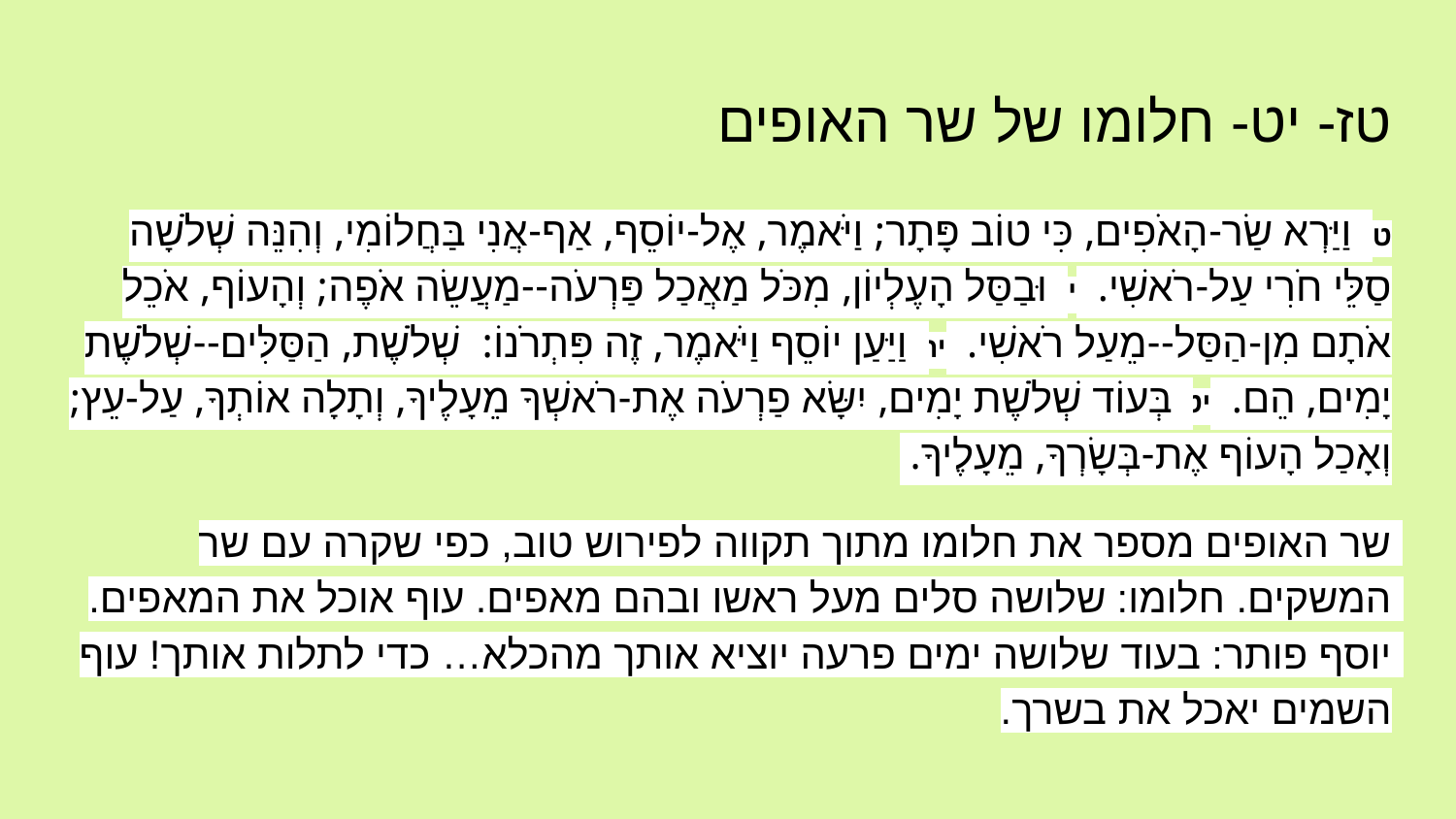

# טז- יט- חלומו של שר האופים
טז וַיַּרְא שַׂר-הָאֹפִים, כִּי טוֹב פָּתָר; וַיֹּאמֶר, אֶל-יוֹסֵף, אַף-אֲנִי בַּחֲלוֹמִי, וְהִנֵּה שְׁלֹשָׁה סַלֵּי חֹרִי עַל-רֹאשִׁי.  יז וּבַסַּל הָעֶלְיוֹן, מִכֹּל מַאֲכַל פַּרְעֹה--מַעֲשֵׂה אֹפֶה; וְהָעוֹף, אֹכֵל אֹתָם מִן-הַסַּל--מֵעַל רֹאשִׁי.  יח וַיַּעַן יוֹסֵף וַיֹּאמֶר, זֶה פִּתְרֹנוֹ:  שְׁלֹשֶׁת, הַסַּלִּים--שְׁלֹשֶׁת יָמִים, הֵם.  יט בְּעוֹד שְׁלֹשֶׁת יָמִים, יִשָּׂא פַרְעֹה אֶת-רֹאשְׁךָ מֵעָלֶיךָ, וְתָלָה אוֹתְךָ, עַל-עֵץ; וְאָכַל הָעוֹף אֶת-בְּשָׂרְךָ, מֵעָלֶיךָ.
שר האופים מספר את חלומו מתוך תקווה לפירוש טוב, כפי שקרה עם שר המשקים. חלומו: שלושה סלים מעל ראשו ובהם מאפים. עוף אוכל את המאפים. יוסף פותר: בעוד שלושה ימים פרעה יוציא אותך מהכלא… כדי לתלות אותך! עוף השמים יאכל את בשרך.